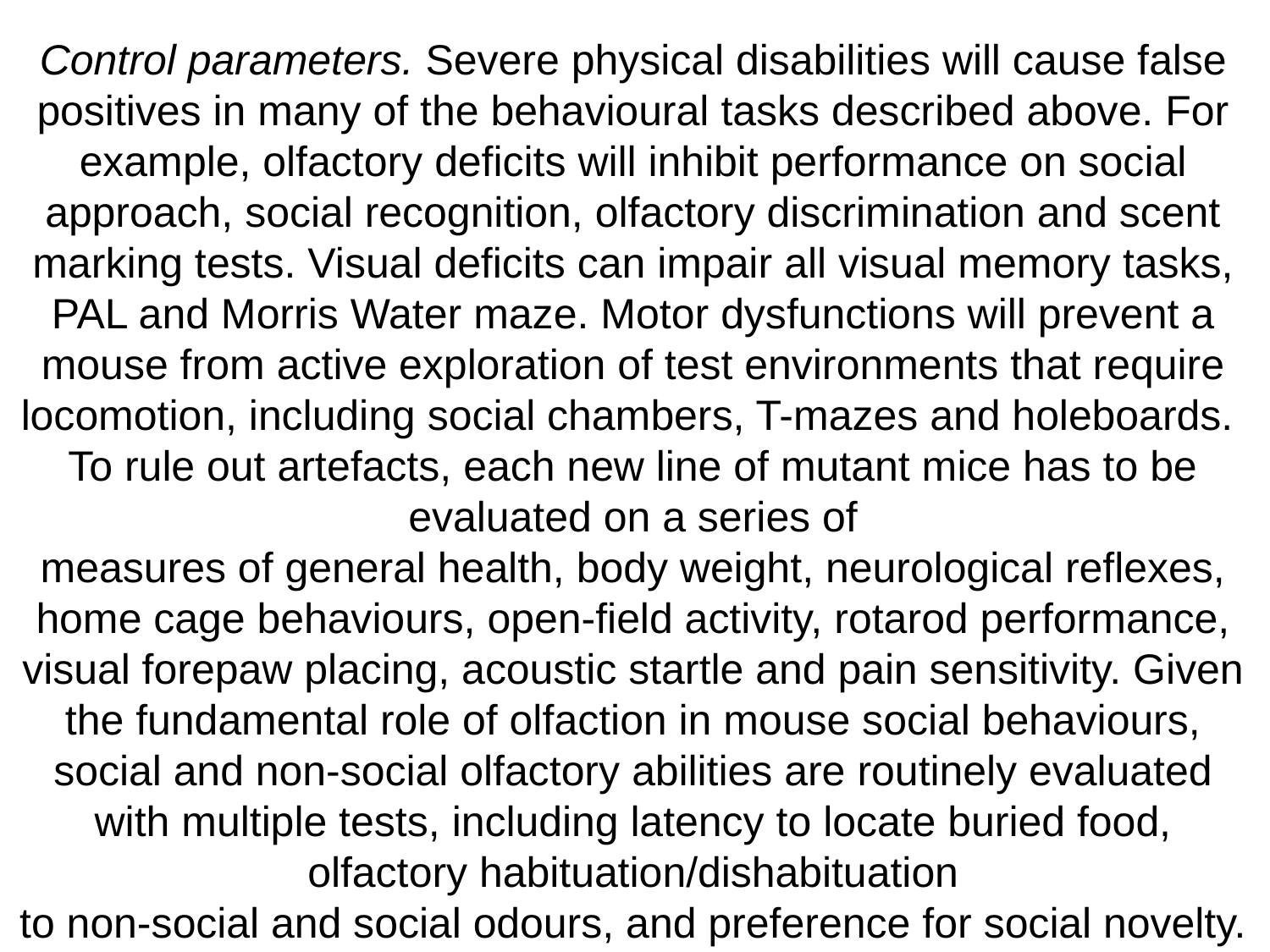

Control parameters. Severe physical disabilities will cause false positives in many of the behavioural tasks described above. For example, olfactory deficits will inhibit performance on social approach, social recognition, olfactory discrimination and scent
marking tests. Visual deficits can impair all visual memory tasks, PAL and Morris Water maze. Motor dysfunctions will prevent a mouse from active exploration of test environments that require locomotion, including social chambers, T-mazes and holeboards.
To rule out artefacts, each new line of mutant mice has to be evaluated on a series of
measures of general health, body weight, neurological reflexes, home cage behaviours, open-field activity, rotarod performance, visual forepaw placing, acoustic startle and pain sensitivity. Given the fundamental role of olfaction in mouse social behaviours,
social and non-social olfactory abilities are routinely evaluated with multiple tests, including latency to locate buried food, olfactory habituation/dishabituation
to non-social and social odours, and preference for social novelty.